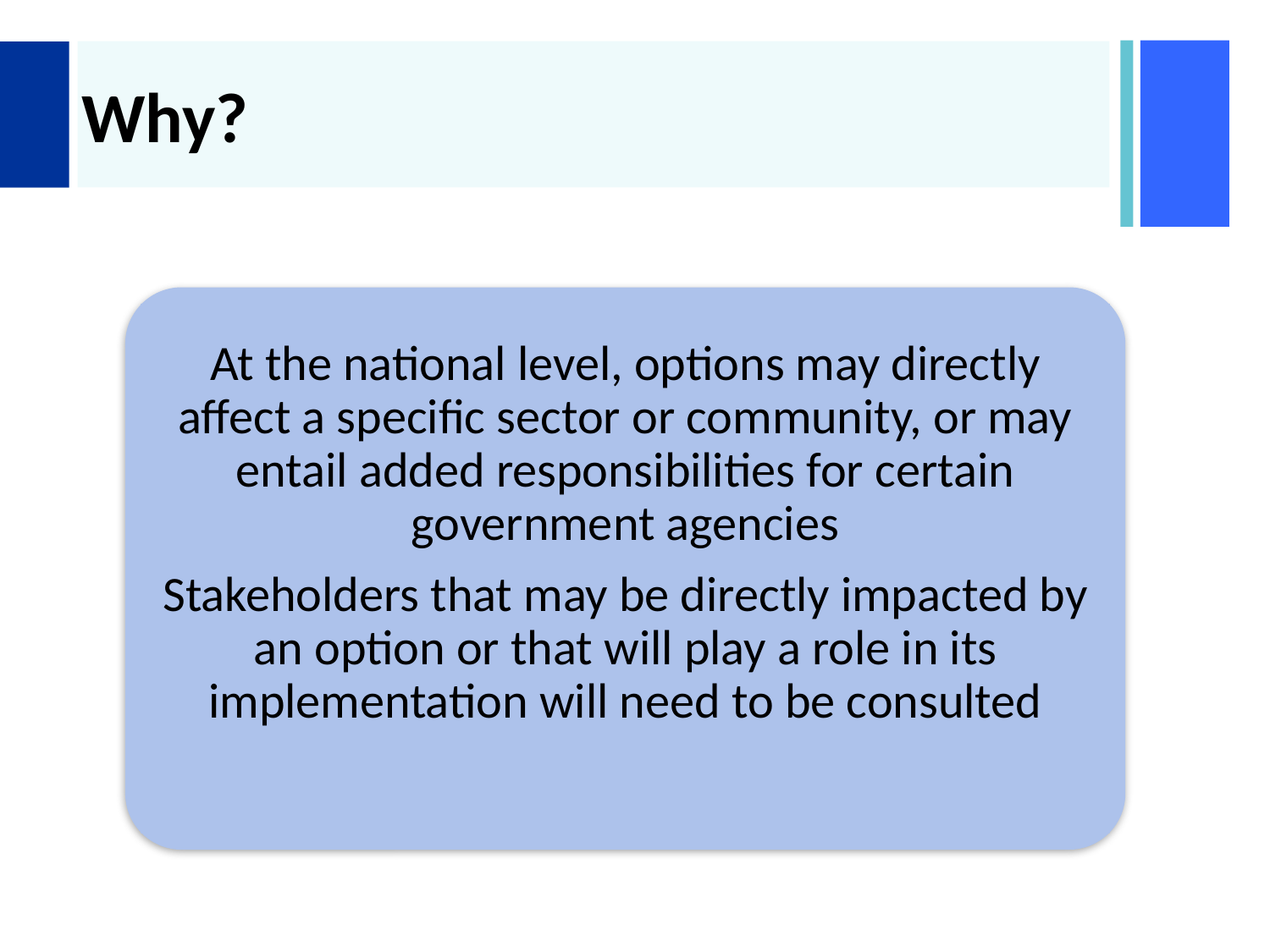

# Why?

At the national level, options may directly affect a specific sector or community, or may entail added responsibilities for certain government agencies
Stakeholders that may be directly impacted by an option or that will play a role in its implementation will need to be consulted